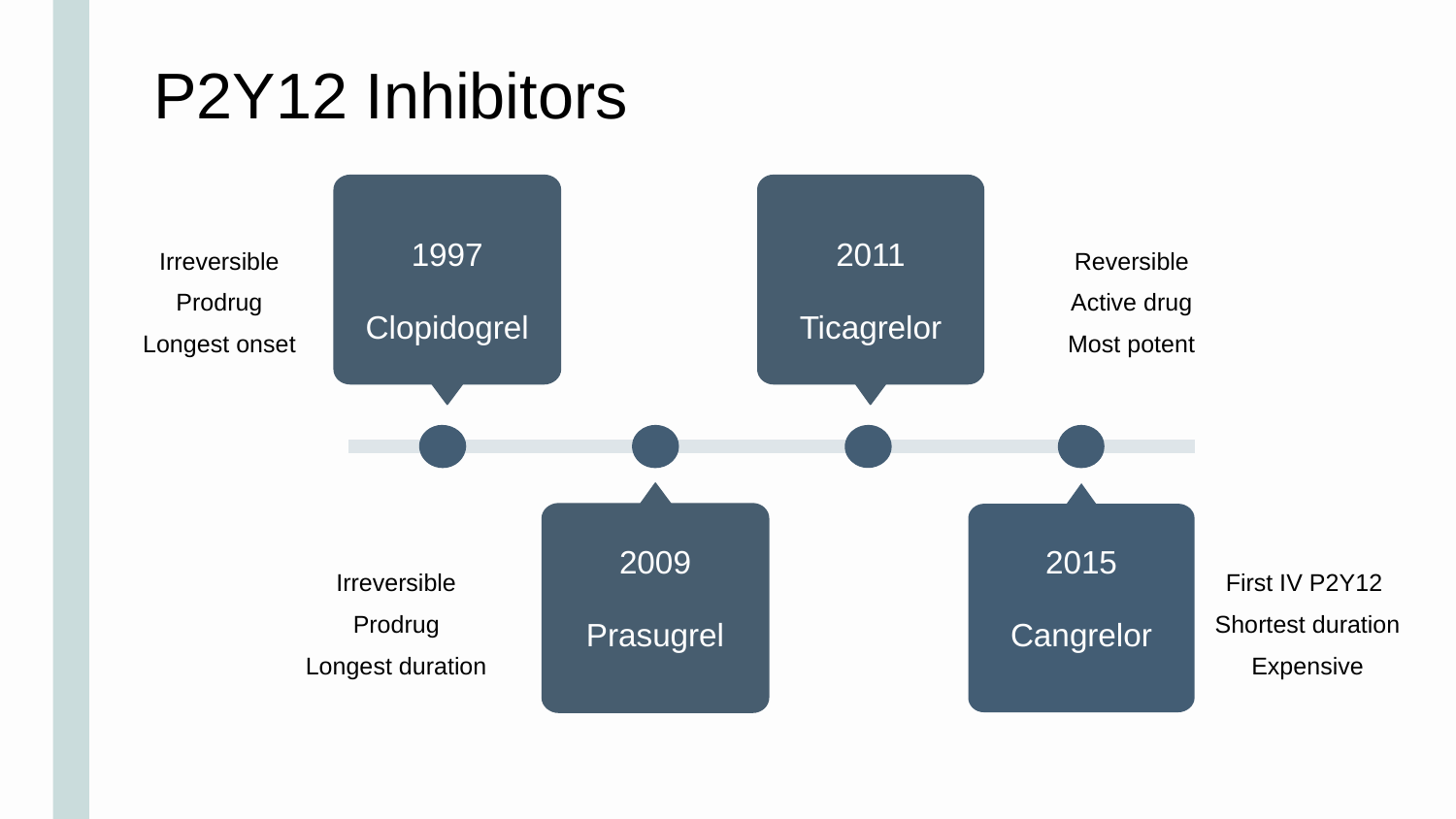

P2Y12 Inhibitors
1997

Clopidogrel
2011

Ticagrelor

2009

Prasugrel
2015

Cangrelor
Irreversible
Prodrug
Longest onset
Reversible
Active drug
Most potent
Irreversible
Prodrug
Longest duration
First IV P2Y12
Shortest duration
Expensive